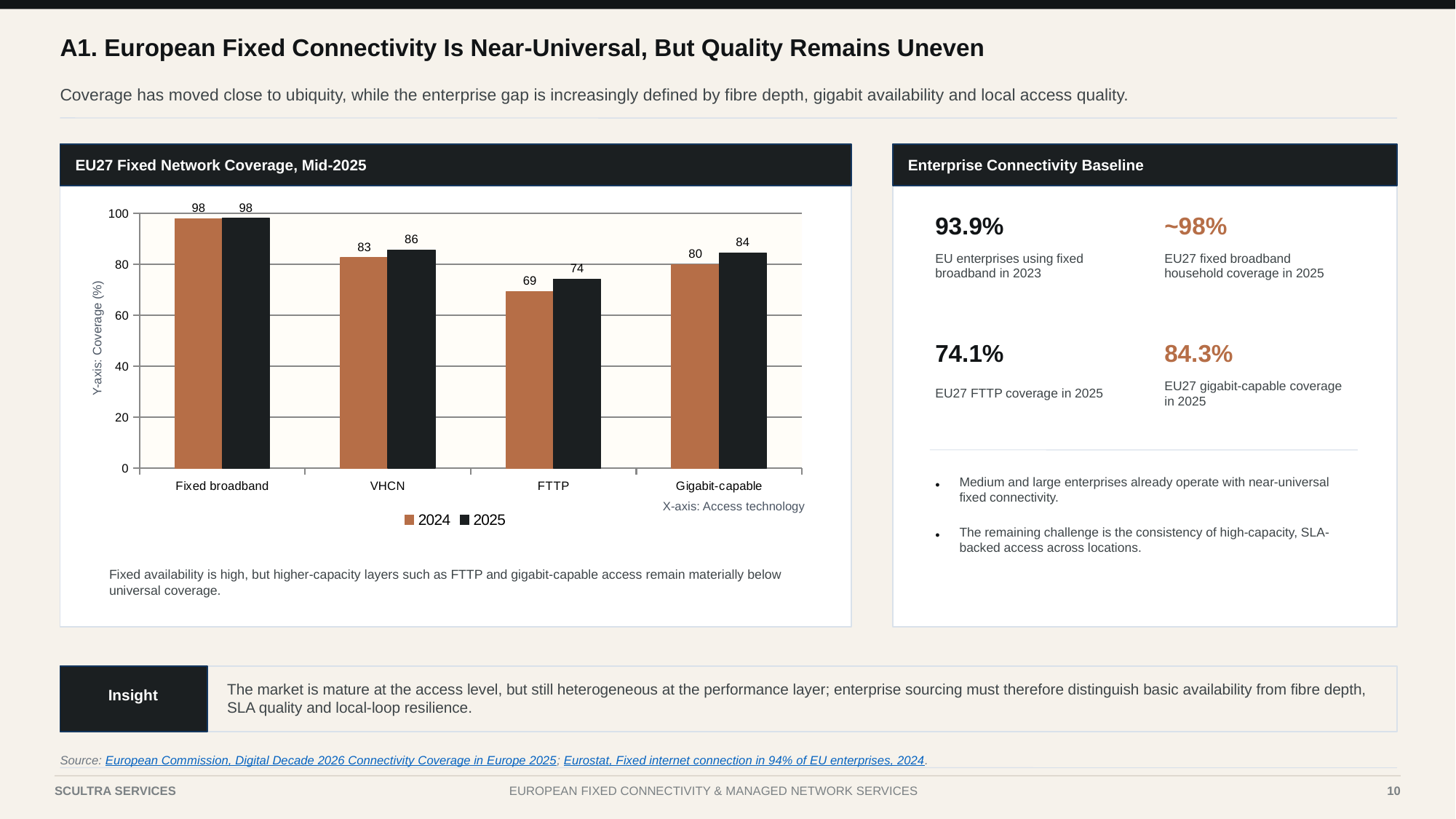

A1. European Fixed Connectivity Is Near-Universal, But Quality Remains Uneven
Coverage has moved close to ubiquity, while the enterprise gap is increasingly defined by fibre depth, gigabit availability and local access quality.

EU27 Fixed Network Coverage, Mid-2025
Enterprise Connectivity Baseline

### Chart

| Category | 2024 | 2025 |
|---|---|---|
| Fixed broadband | 97.9 | 98.0 |
| VHCN | 82.5 | 85.6 |
| FTTP | 69.2 | 74.1 |
| Gigabit-capable | 79.7 | 84.3 |
93.9%
~98%
EU enterprises using fixed broadband in 2023
EU27 fixed broadband household coverage in 2025
Y-axis: Coverage (%)
74.1%
84.3%
EU27 FTTP coverage in 2025
EU27 gigabit-capable coverage in 2025

Medium and large enterprises already operate with near-universal fixed connectivity.
•
X-axis: Access technology
The remaining challenge is the consistency of high-capacity, SLA-backed access across locations.
•
Fixed availability is high, but higher-capacity layers such as FTTP and gigabit-capable access remain materially below universal coverage.

The market is mature at the access level, but still heterogeneous at the performance layer; enterprise sourcing must therefore distinguish basic availability from fibre depth, SLA quality and local-loop resilience.
Insight
Source: European Commission, Digital Decade 2026 Connectivity Coverage in Europe 2025; Eurostat, Fixed internet connection in 94% of EU enterprises, 2024.

Case III | Telecom Services & Fixed Connectivity
10
SCULTRA SERVICES
EUROPEAN FIXED CONNECTIVITY & MANAGED NETWORK SERVICES
10